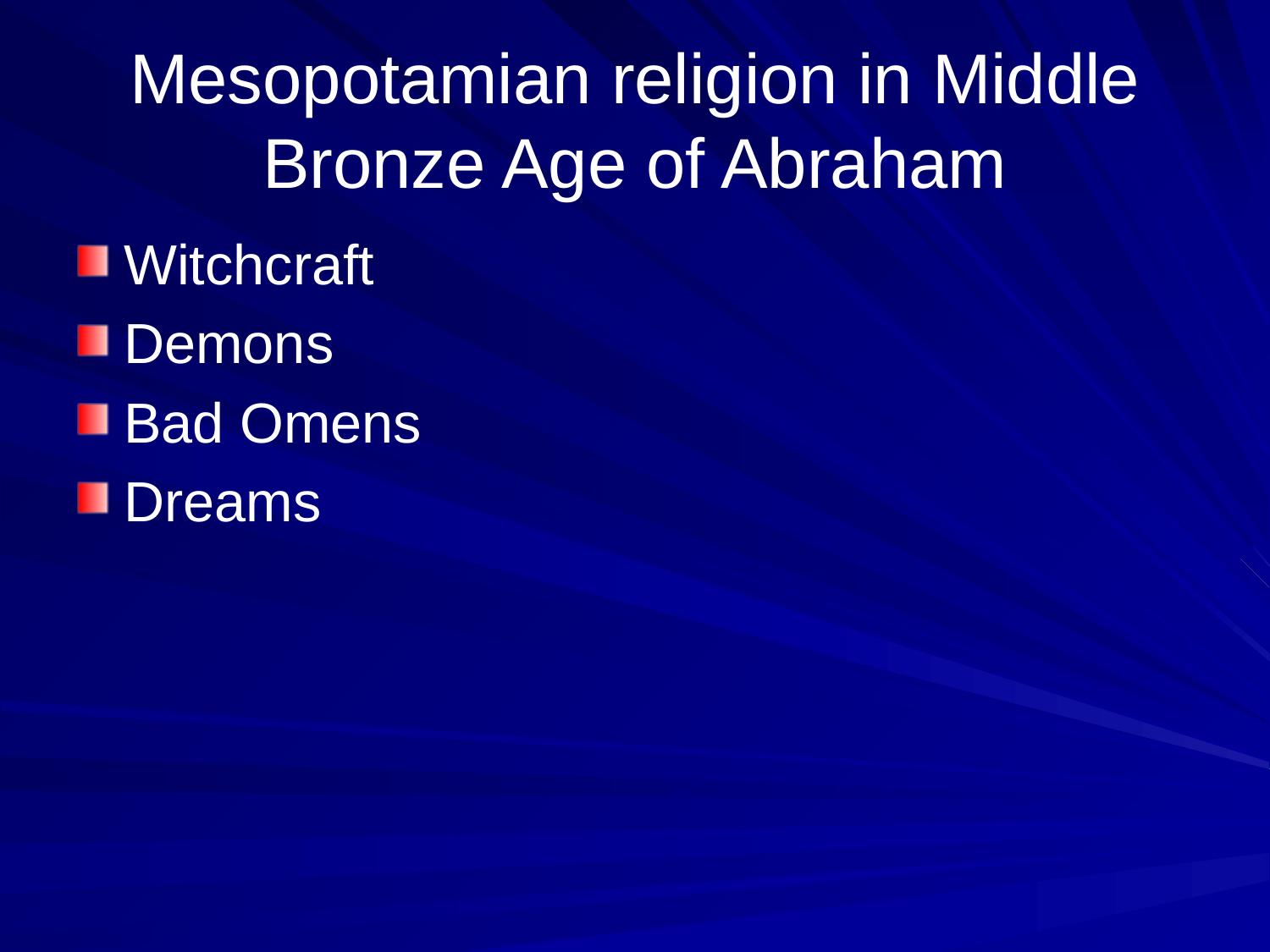

# Mesopotamian religion in Middle Bronze Age of Abraham
Witchcraft
Demons
Bad Omens
Dreams